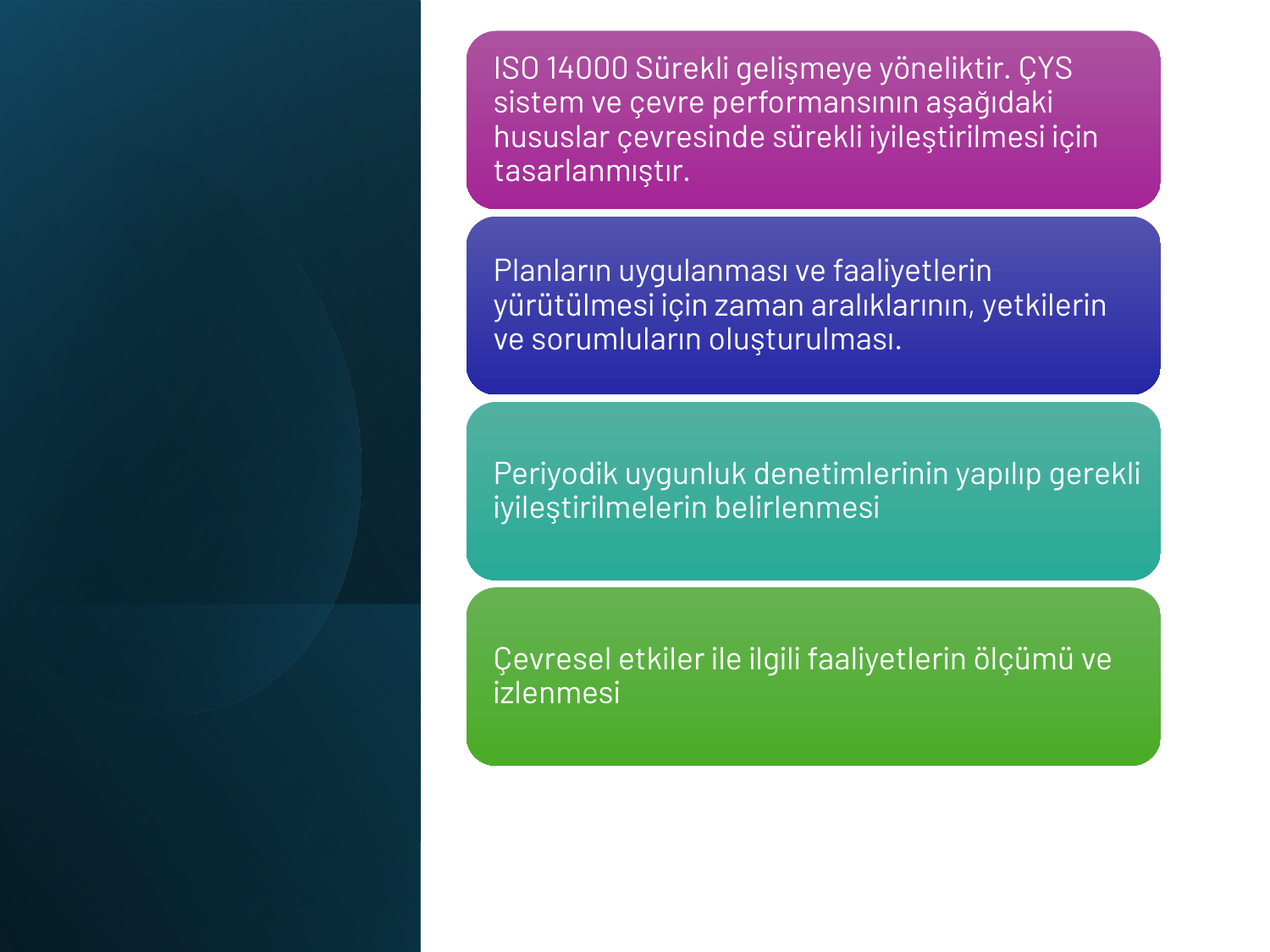

ISO 14000 Sürekli gelişmeye yöneliktir. ÇYS sistem ve çevre performansının aşağıdaki hususlar çevresinde sürekli iyileştirilmesi için tasarlanmıştır.
Planların uygulanması ve faaliyetlerin yürütülmesi için zaman aralıklarının, yetkilerin ve sorumluların oluşturulması.
Periyodik uygunluk denetimlerinin yapılıp gerekli iyileştirilmelerin belirlenmesi
Çevresel etkiler ile ilgili faaliyetlerin ölçümü ve izlenmesi

#